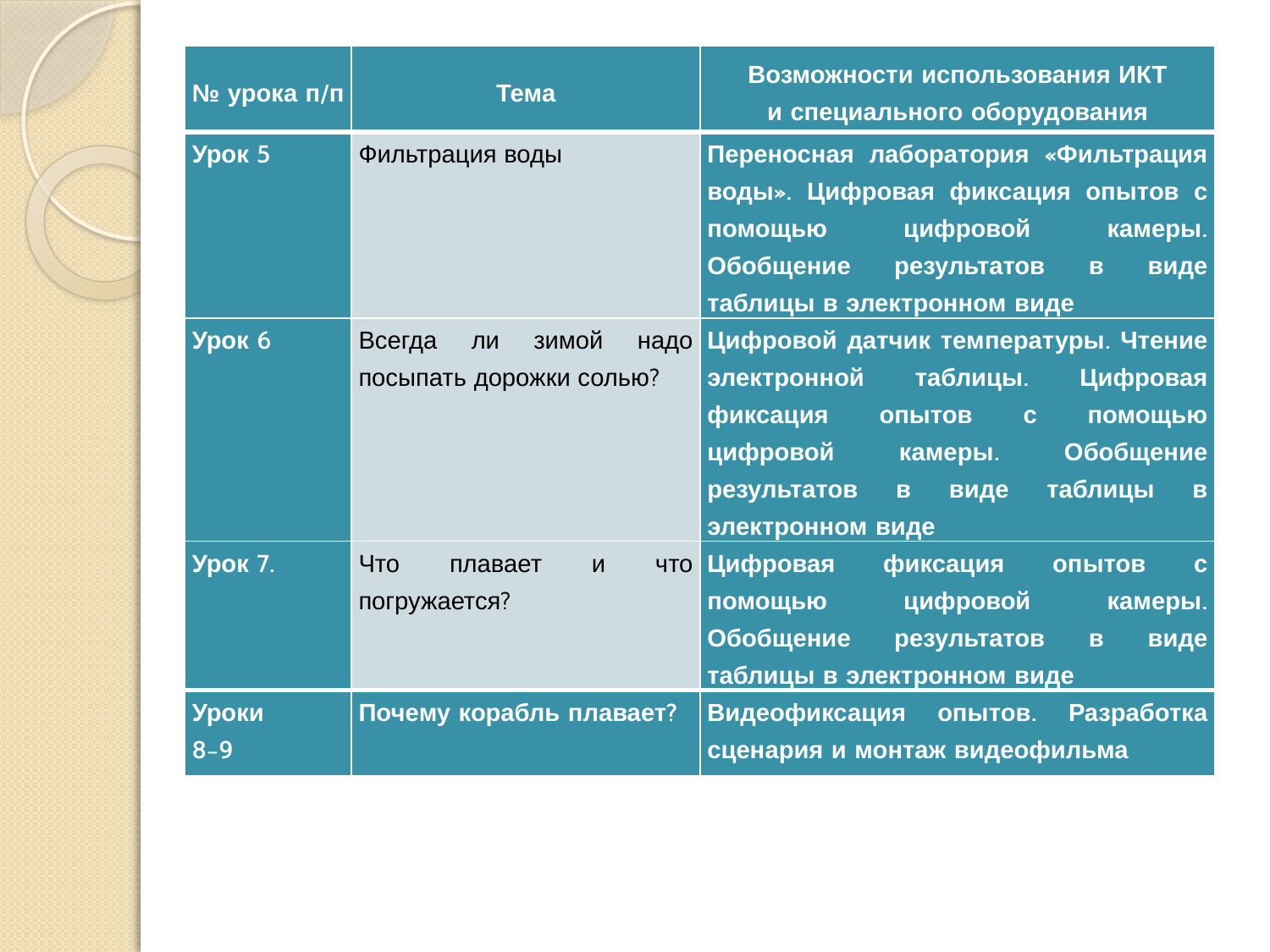

| № урока п/п | Тема | Возможности использования ИКТ и специального оборудования |
| --- | --- | --- |
| Урок 5 | Фильтрация воды | Переносная лаборатория «Фильтрация воды». Цифровая фиксация опытов с помощью цифровой камеры. Обобщение результатов в виде таблицы в электронном виде |
| Урок 6 | Всегда ли зимой надо посыпать дорожки солью? | Цифровой датчик температуры. Чтение электронной таблицы. Цифровая фиксация опытов с помощью цифровой камеры. Обобщение результатов в виде таблицы в электронном виде |
| Урок 7. | Что плавает и что погружается? | Цифровая фиксация опытов с помощью цифровой камеры. Обобщение результатов в виде таблицы в электронном виде |
| Уроки 8–9 | Почему корабль плавает? | Видеофиксация опытов. Разработка сценария и монтаж видеофильма |